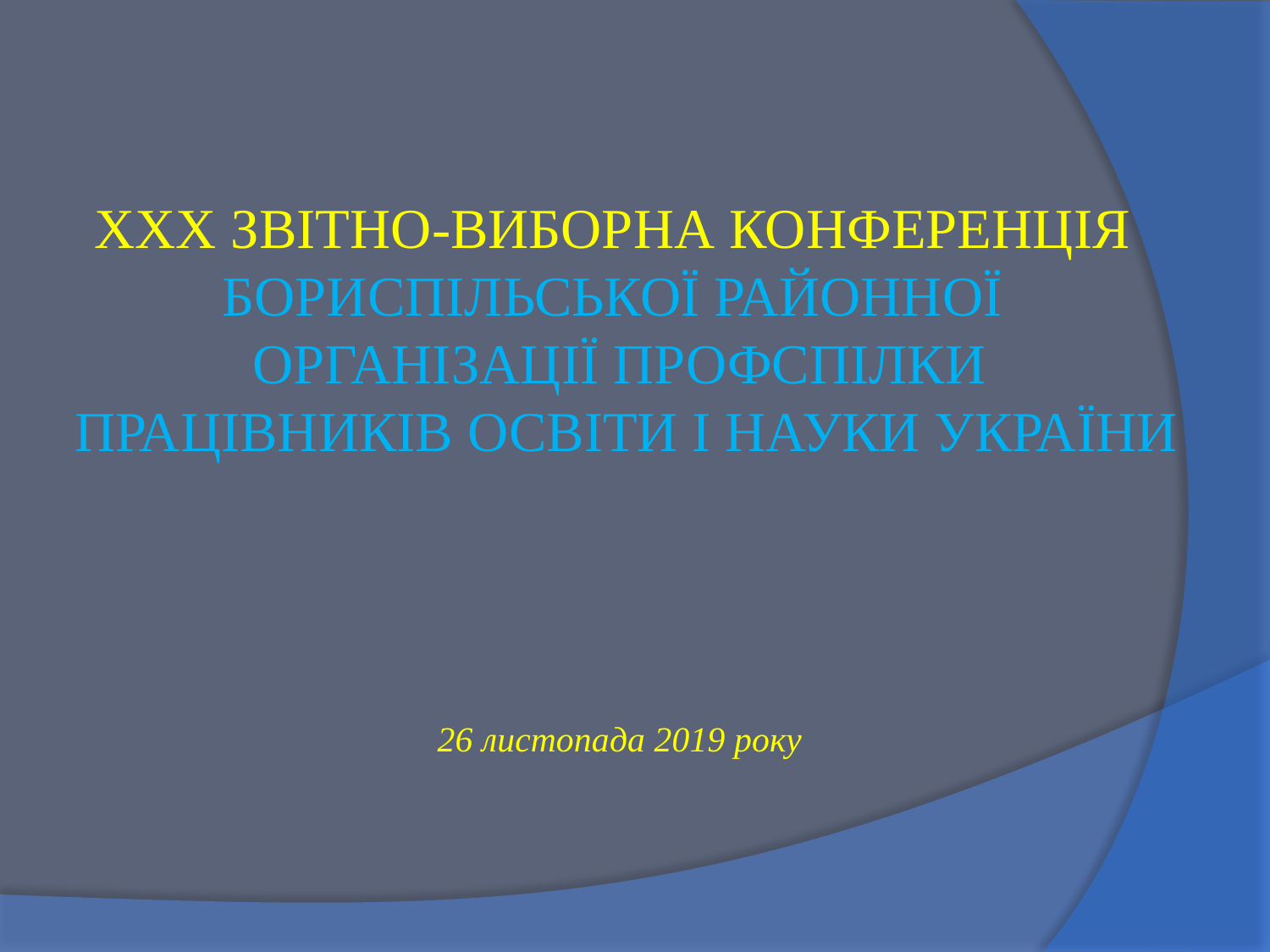

ХХХ ЗВІТНО-ВИБОРНА КОНФЕРЕНЦІЯ
БОРИСПІЛЬСЬКОЇ РАЙОННОЇ
ОРГАНІЗАЦІЇ ПРОФСПІЛКИ
 ПРАЦІВНИКІВ ОСВІТИ І НАУКИ УКРАЇНИ

26 листопада 2019 року